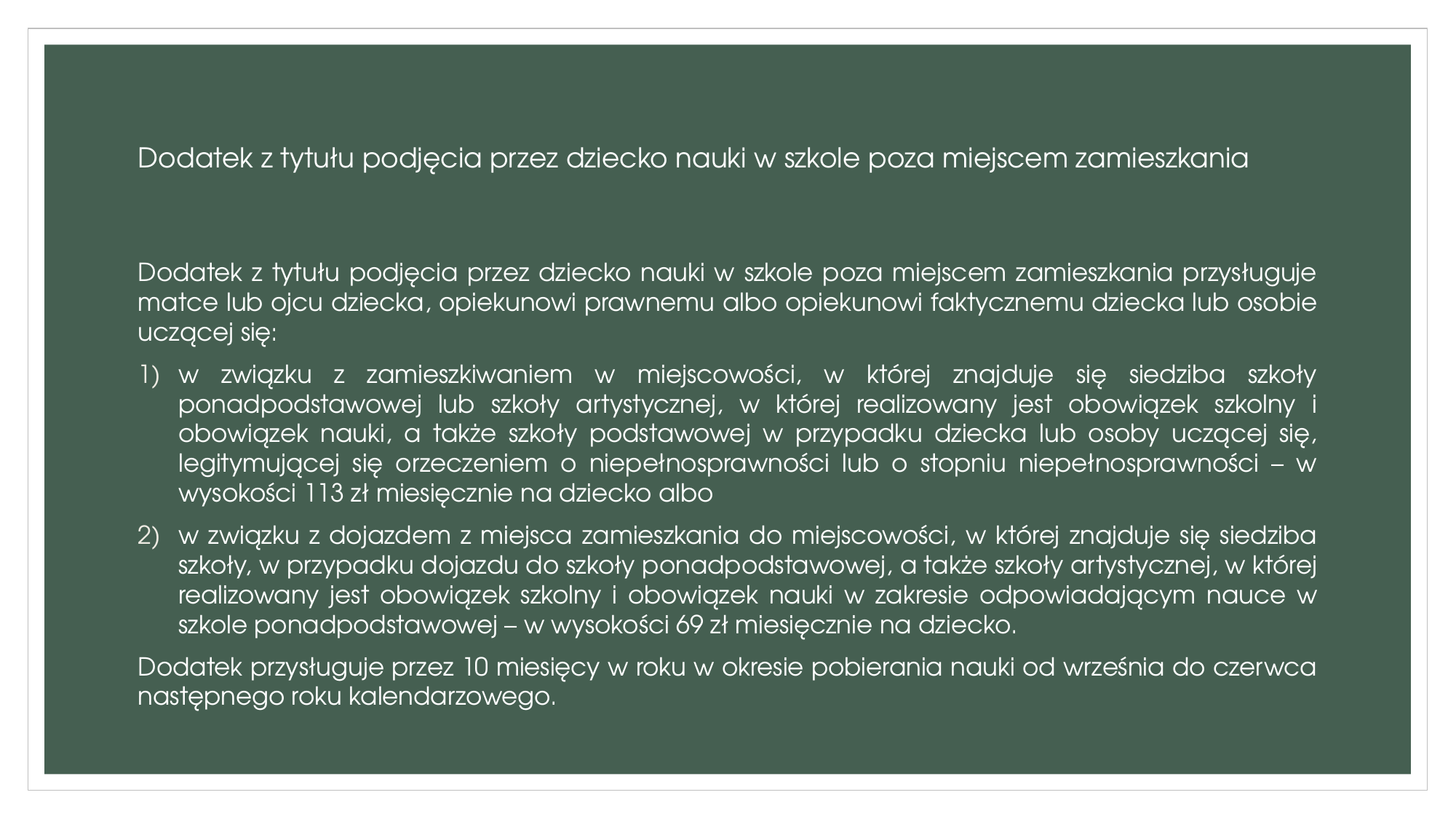

# Dodatek z tytułu podjęcia przez dziecko nauki w szkole poza miejscem zamieszkania
Dodatek z tytułu podjęcia przez dziecko nauki w szkole poza miejscem zamieszkania przysługuje matce lub ojcu dziecka, opiekunowi prawnemu albo opiekunowi faktycznemu dziecka lub osobie uczącej się:
w związku z zamieszkiwaniem w miejscowości, w której znajduje się siedziba szkoły ponadpodstawowej lub szkoły artystycznej, w której realizowany jest obowiązek szkolny i obowiązek nauki, a także szkoły podstawowej w przypadku dziecka lub osoby uczącej się, legitymującej się orzeczeniem o niepełnosprawności lub o stopniu niepełnosprawności – w wysokości 113 zł miesięcznie na dziecko albo
w związku z dojazdem z miejsca zamieszkania do miejscowości, w której znajduje się siedziba szkoły, w przypadku dojazdu do szkoły ponadpodstawowej, a także szkoły artystycznej, w której realizowany jest obowiązek szkolny i obowiązek nauki w zakresie odpowiadającym nauce w szkole ponadpodstawowej – w wysokości 69 zł miesięcznie na dziecko.
Dodatek przysługuje przez 10 miesięcy w roku w okresie pobierania nauki od września do czerwca następnego roku kalendarzowego.